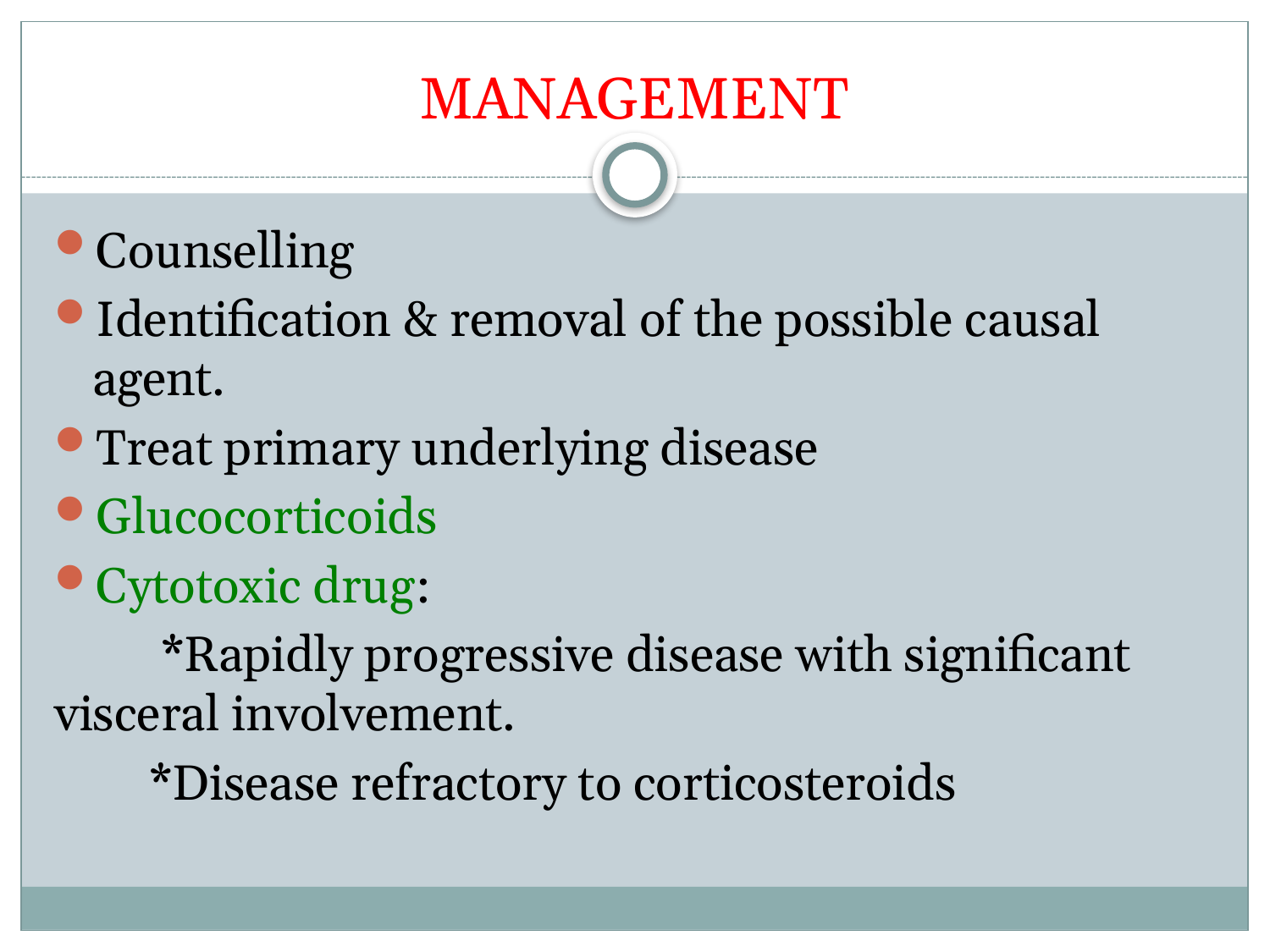

# MANAGEMENT
Counselling
Identification & removal of the possible causal agent.
Treat primary underlying disease
Glucocorticoids
Cytotoxic drug:
         *Rapidly progressive disease with significant visceral involvement.
        *Disease refractory to corticosteroids